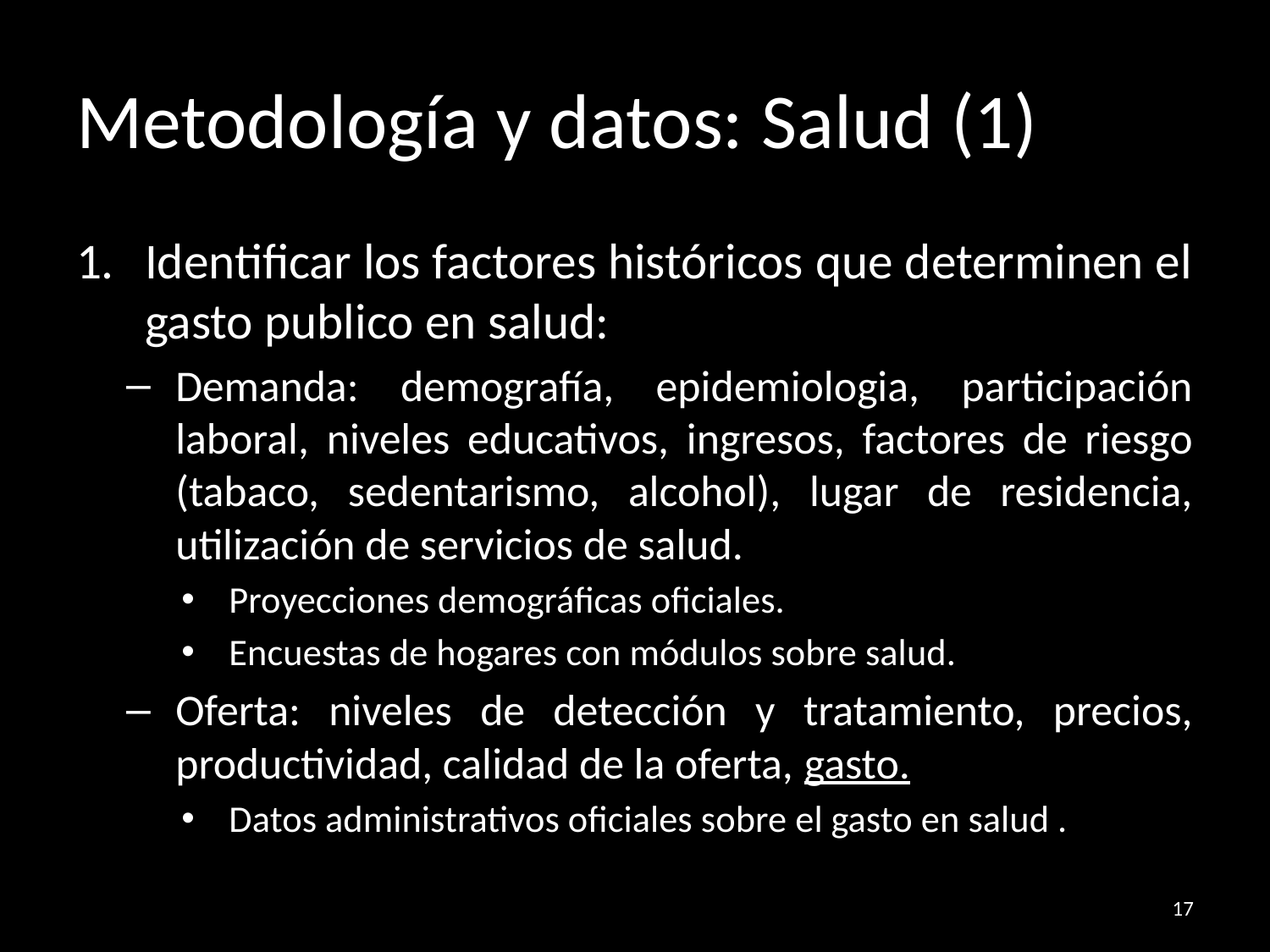

# Metodología y datos: Salud (1)
Identificar los factores históricos que determinen el gasto publico en salud:
Demanda: demografía, epidemiologia, participación laboral, niveles educativos, ingresos, factores de riesgo (tabaco, sedentarismo, alcohol), lugar de residencia, utilización de servicios de salud.
Proyecciones demográficas oficiales.
Encuestas de hogares con módulos sobre salud.
Oferta: niveles de detección y tratamiento, precios, productividad, calidad de la oferta, gasto.
Datos administrativos oficiales sobre el gasto en salud .
17